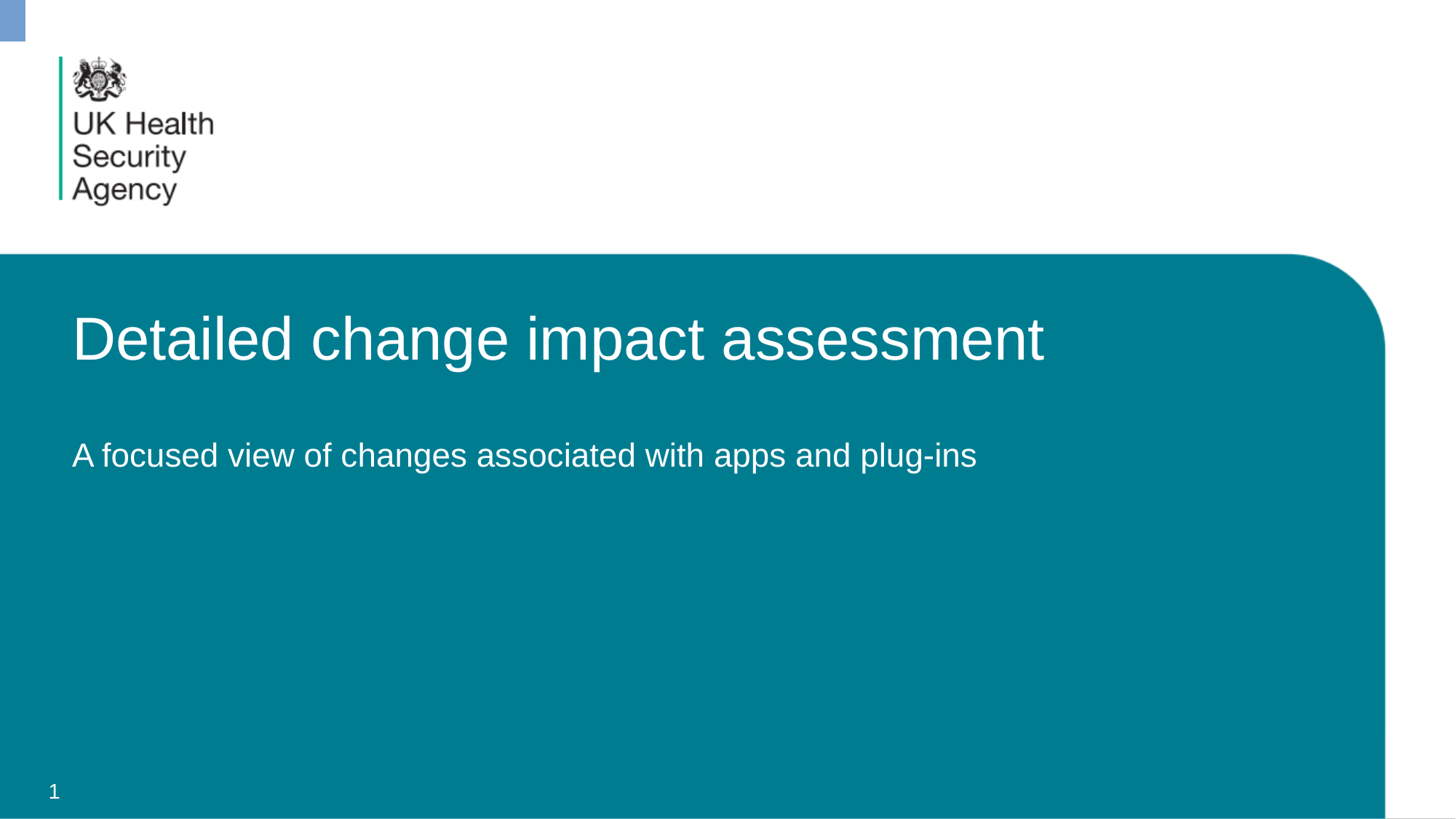

# Detailed change impact assessment A focused view of changes associated with apps and plug-ins
1